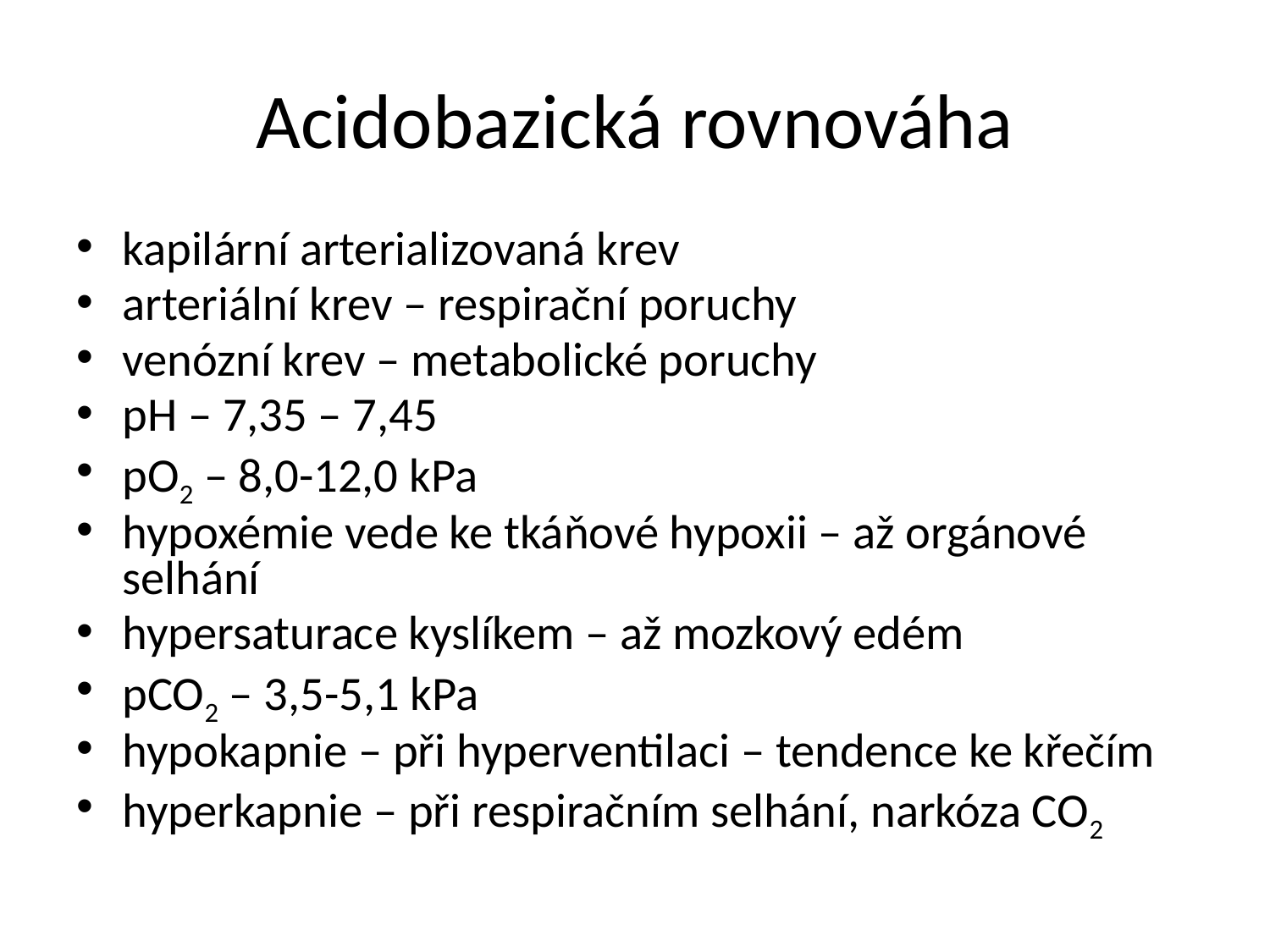

# Acidobazická rovnováha
kapilární arterializovaná krev
arteriální krev – respirační poruchy
venózní krev – metabolické poruchy
pH – 7,35 – 7,45
pO2 – 8,0-12,0 kPa
hypoxémie vede ke tkáňové hypoxii – až orgánové selhání
hypersaturace kyslíkem – až mozkový edém
pCO2 – 3,5-5,1 kPa
hypokapnie – při hyperventilaci – tendence ke křečím
hyperkapnie – při respiračním selhání, narkóza CO2